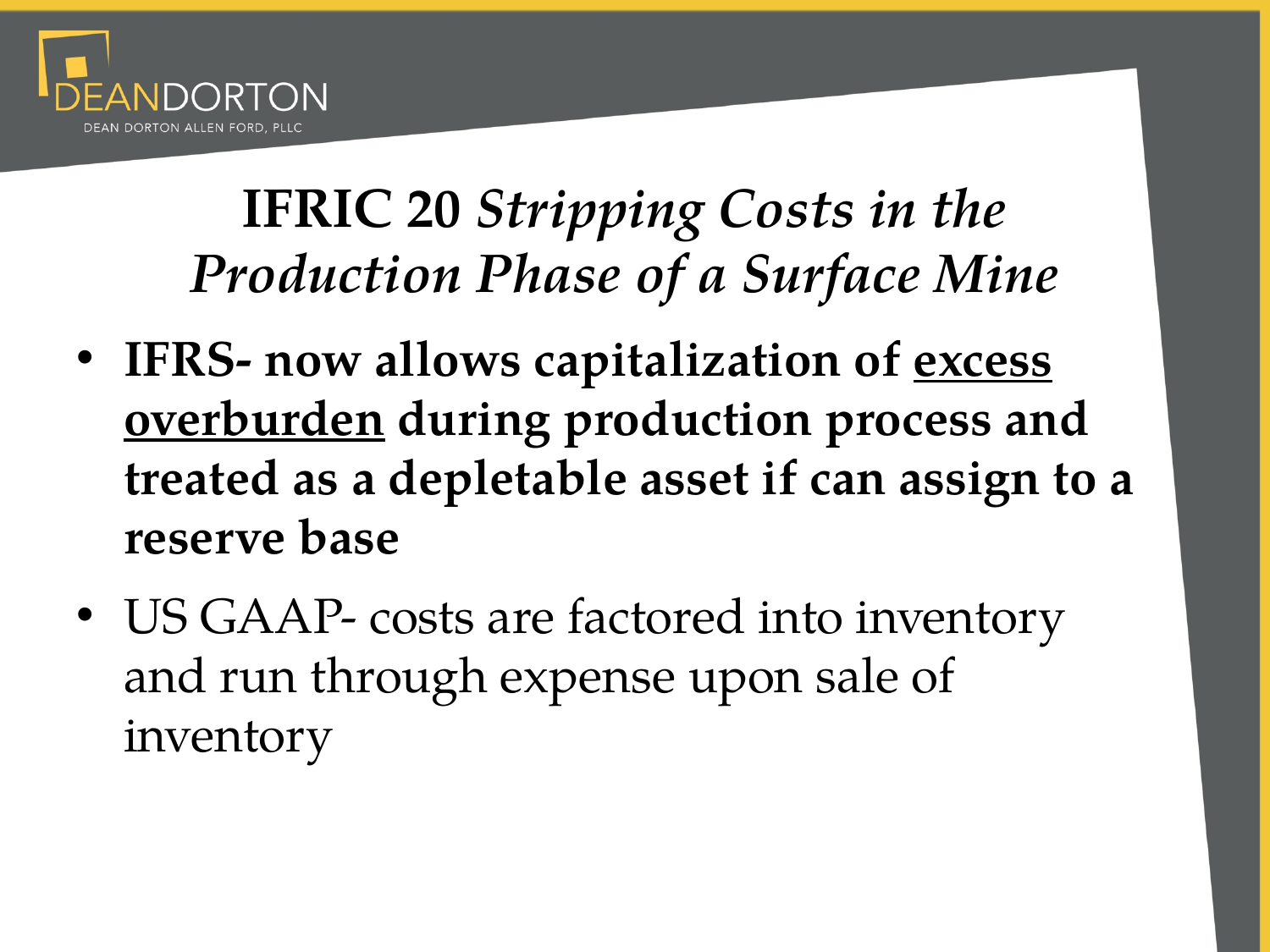

# IFRIC 20 Stripping Costs in the Production Phase of a Surface Mine
IFRS- now allows capitalization of excess overburden during production process and treated as a depletable asset if can assign to a reserve base
US GAAP- costs are factored into inventory and run through expense upon sale of inventory